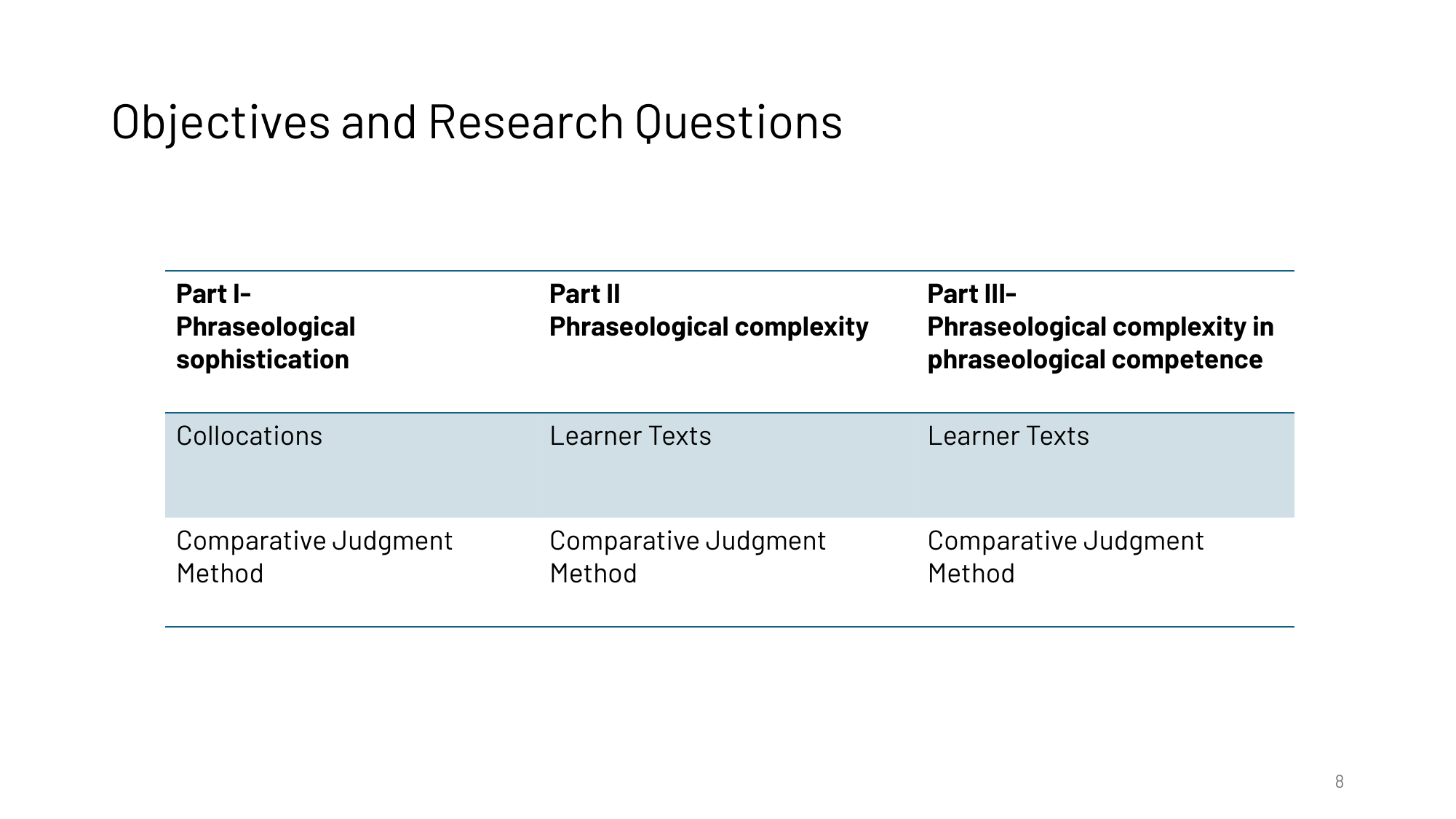

# Objectives and Research Questions
| Part I- Phraseological sophistication | Part II Phraseological complexity | Part III- Phraseological complexity in phraseological competence |
| --- | --- | --- |
| Collocations | Learner Texts | Learner Texts |
| Comparative Judgment Method | Comparative Judgment Method | Comparative Judgment Method |
8